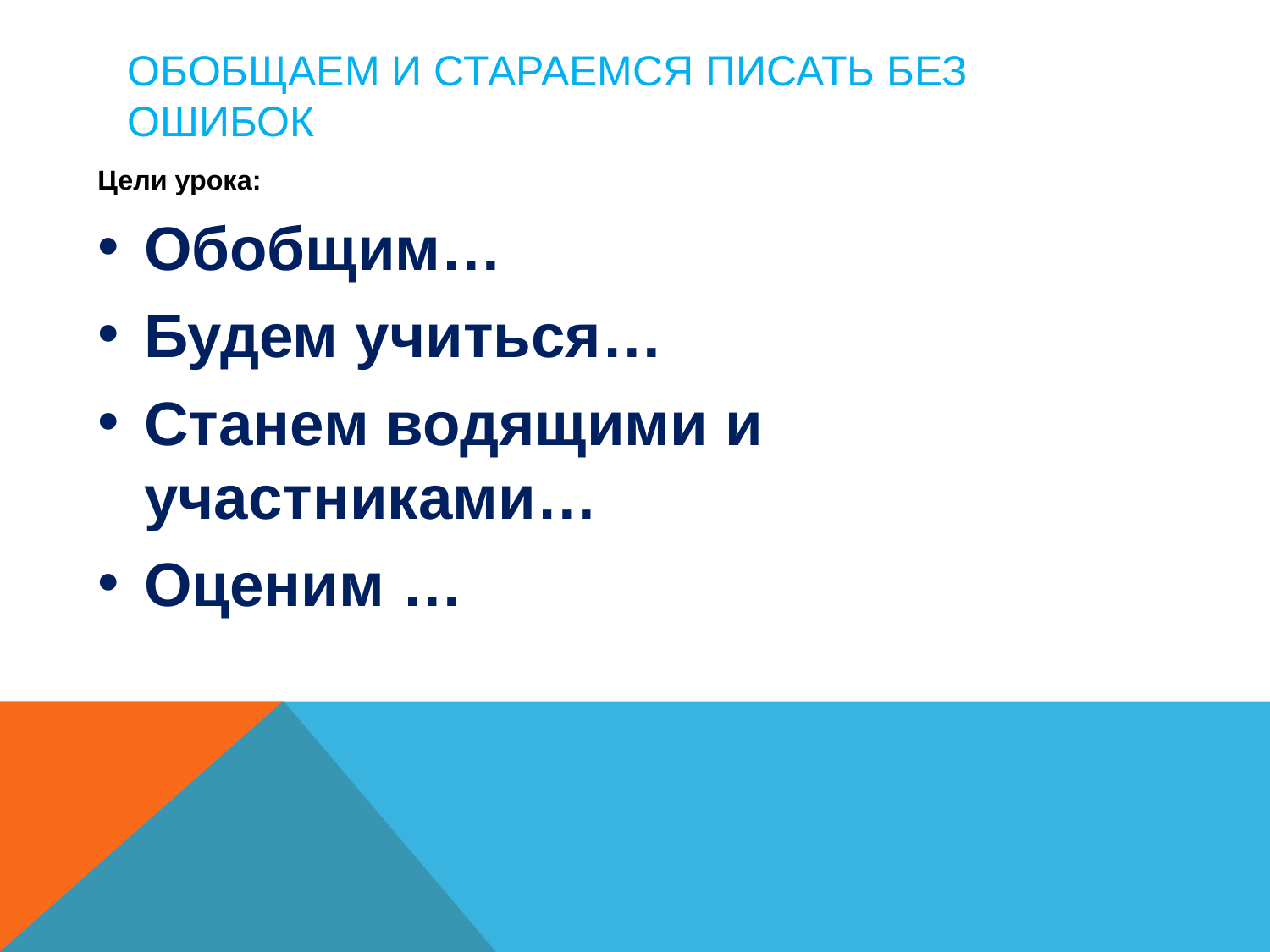

# Обобщаем и стараемся писать без ошибок
Цели урока:
Обобщим…
Будем учиться…
Станем водящими и участниками…
Оценим …